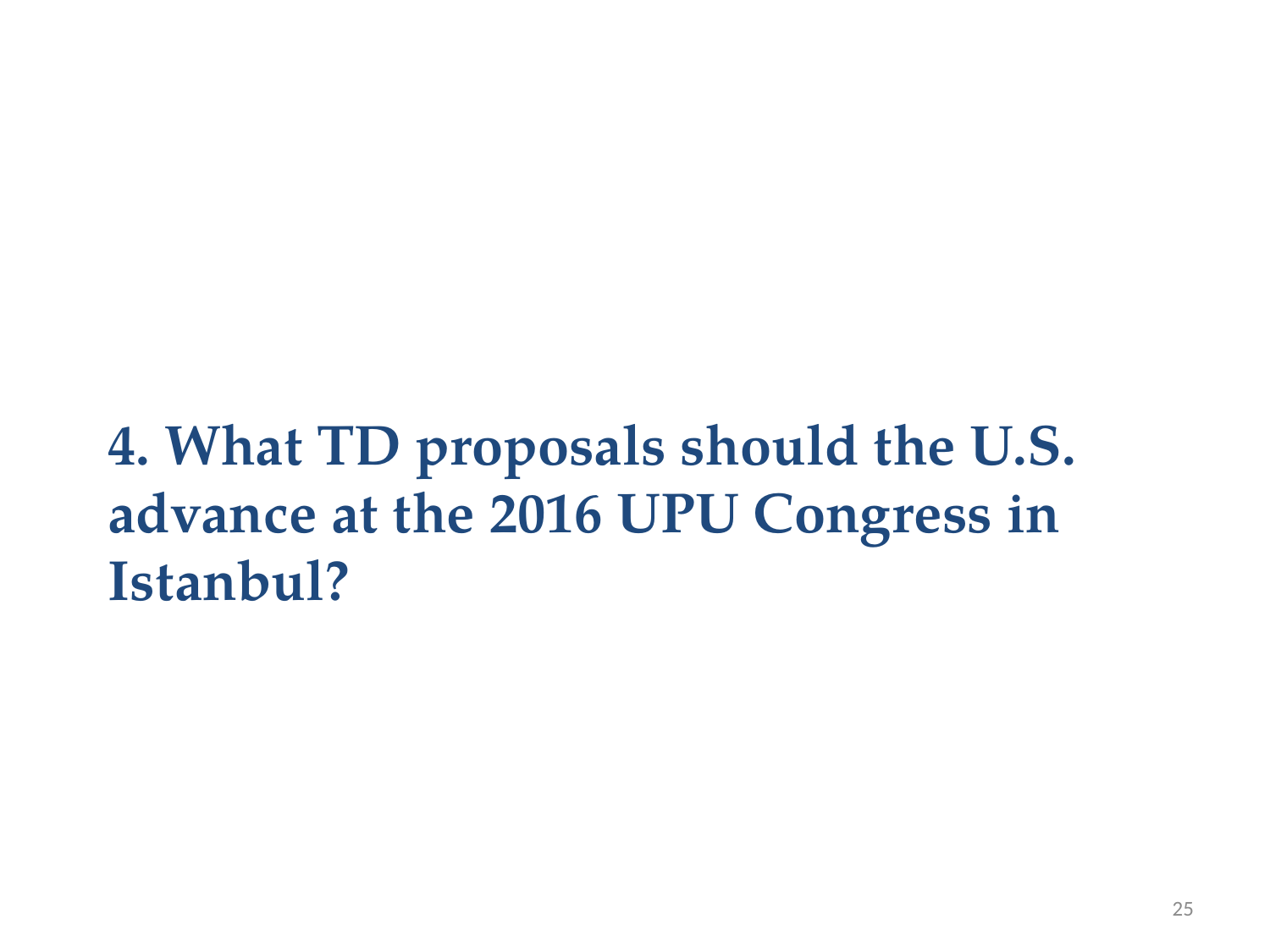

# 4. What TD proposals should the U.S. advance at the 2016 UPU Congress in Istanbul?
25